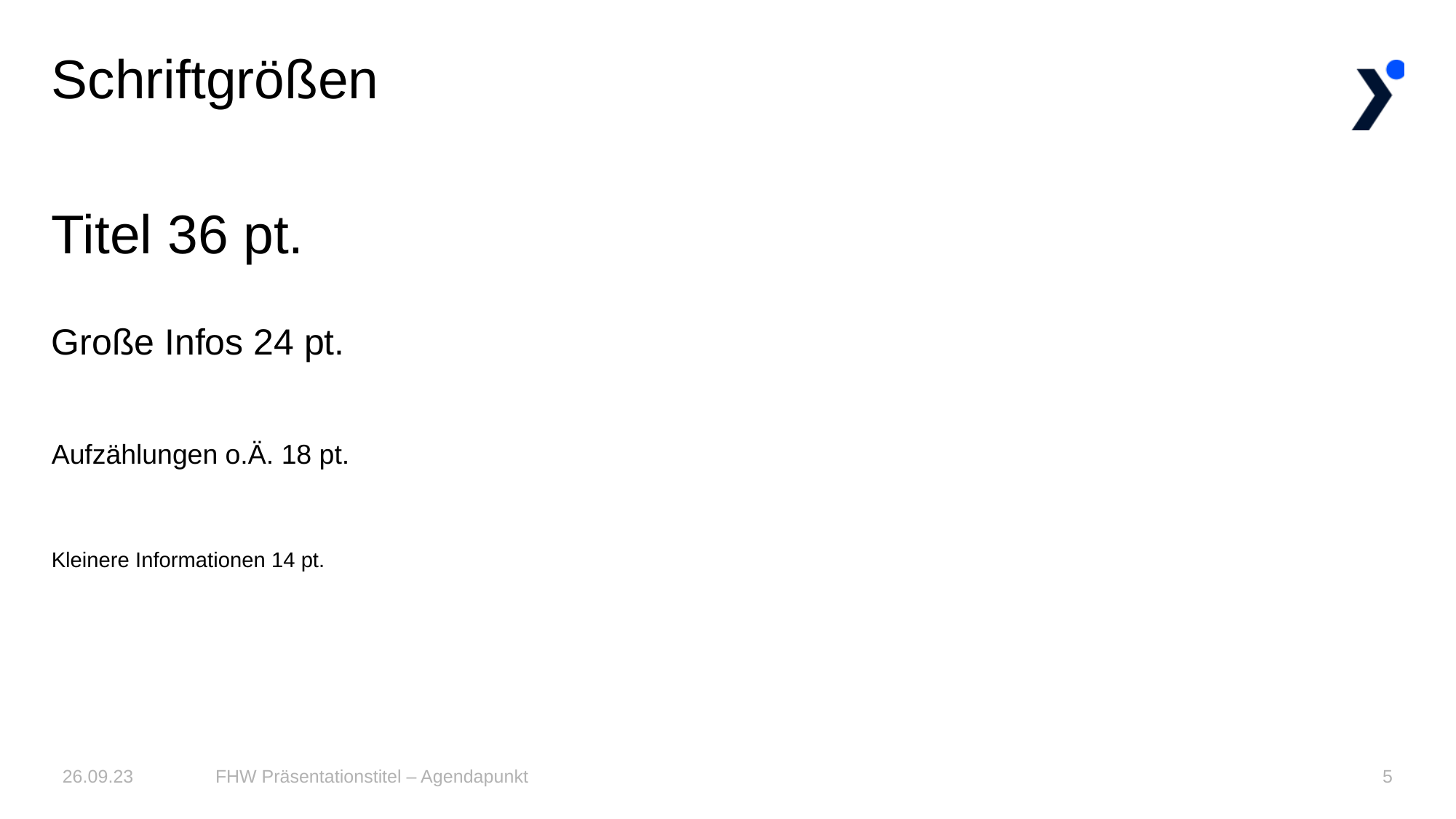

# Schriftgrößen
Titel 36 pt.
Große Infos 24 pt.
Aufzählungen o.Ä. 18 pt.
Kleinere Informationen 14 pt.
26.09.23
FHW Präsentationstitel – Agendapunkt
5